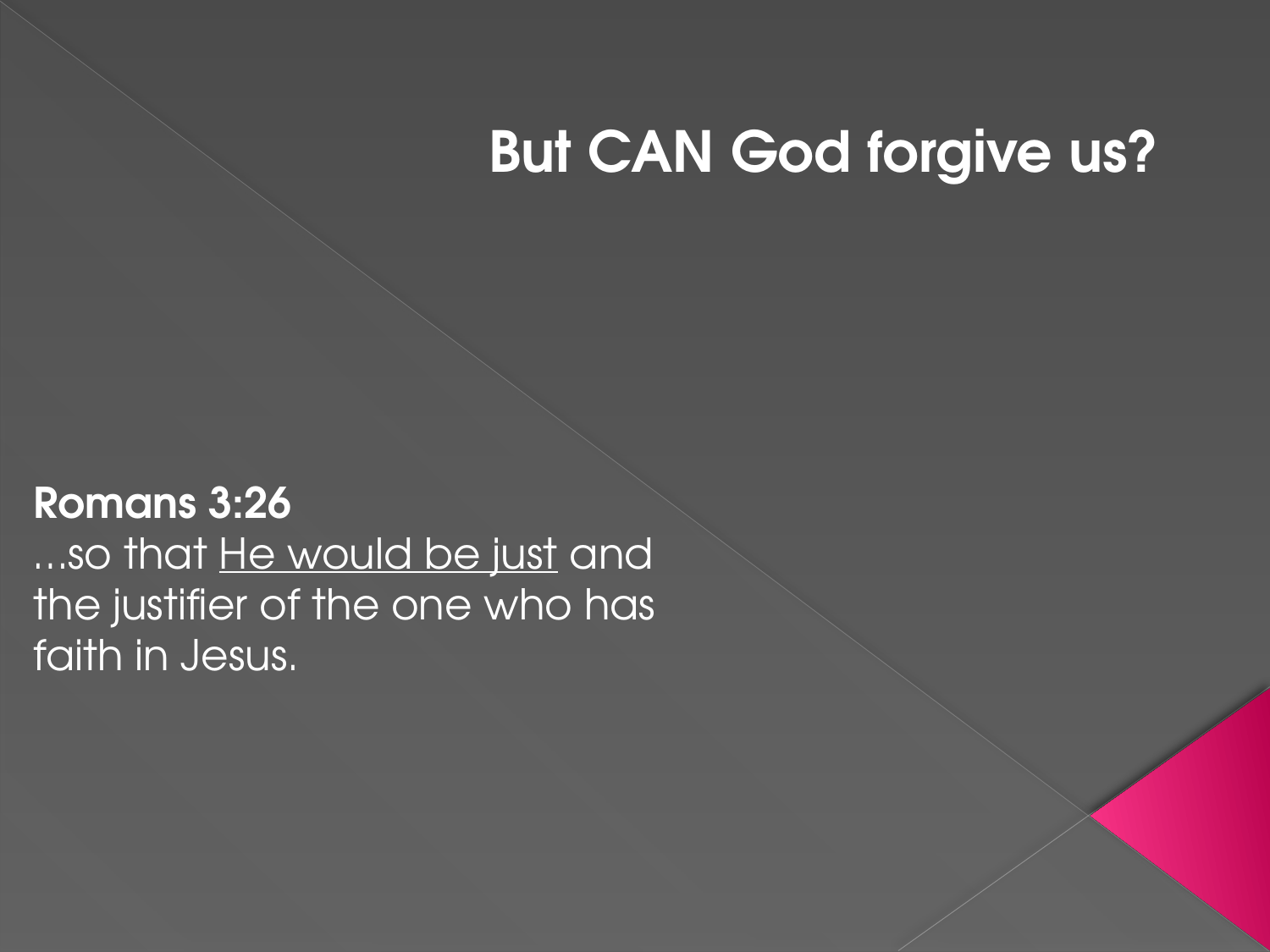

But CAN God forgive us?
Romans 3:26
…so that He would be just and the justifier of the one who has faith in Jesus.